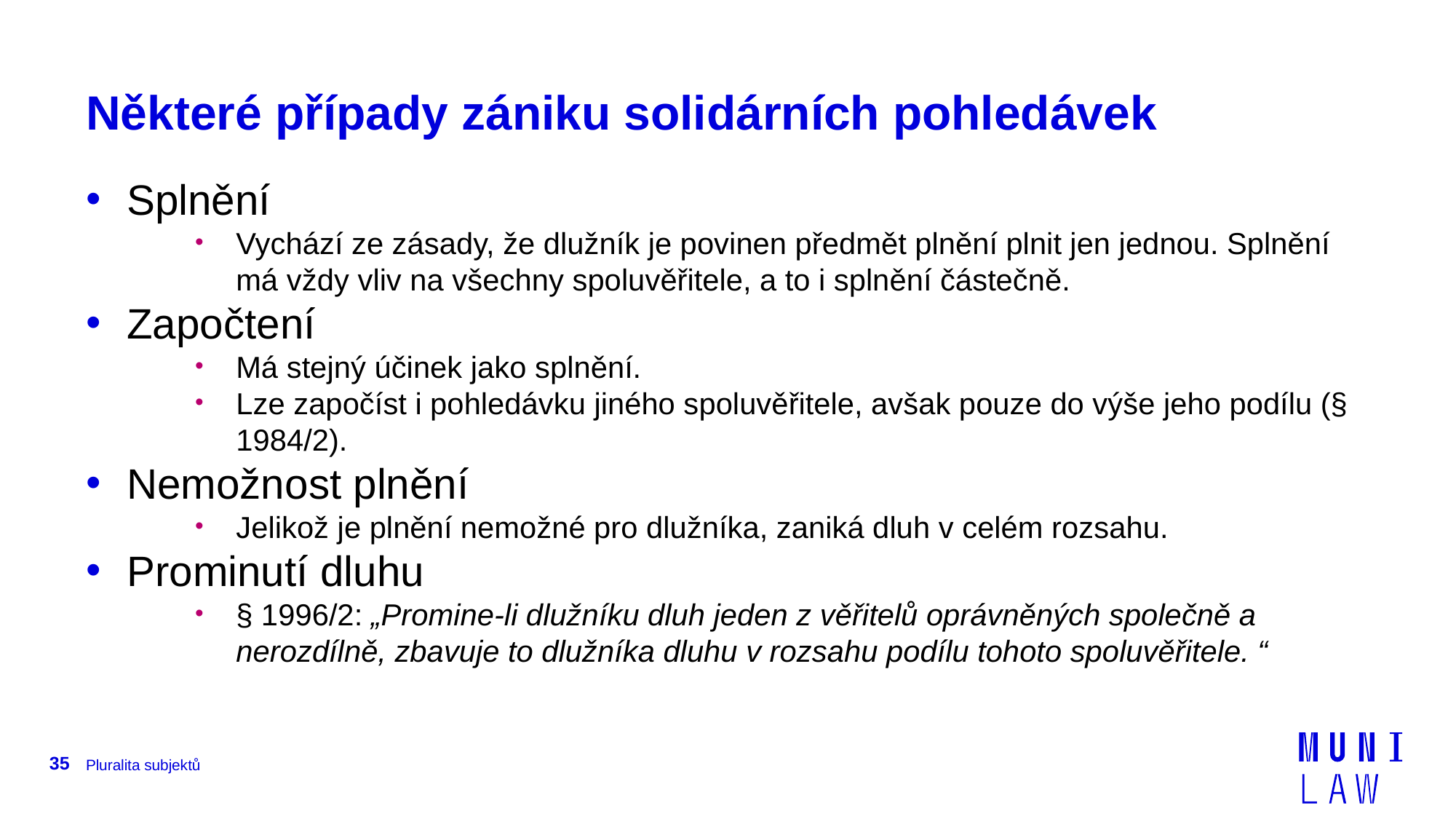

# Některé případy zániku solidárních pohledávek
Splnění
Vychází ze zásady, že dlužník je povinen předmět plnění plnit jen jednou. Splnění má vždy vliv na všechny spoluvěřitele, a to i splnění částečně.
Započtení
Má stejný účinek jako splnění.
Lze započíst i pohledávku jiného spoluvěřitele, avšak pouze do výše jeho podílu (§ 1984/2).
Nemožnost plnění
Jelikož je plnění nemožné pro dlužníka, zaniká dluh v celém rozsahu.
Prominutí dluhu
§ 1996/2: „Promine-li dlužníku dluh jeden z věřitelů oprávněných společně a nerozdílně, zbavuje to dlužníka dluhu v rozsahu podílu tohoto spoluvěřitele. “
35
Pluralita subjektů